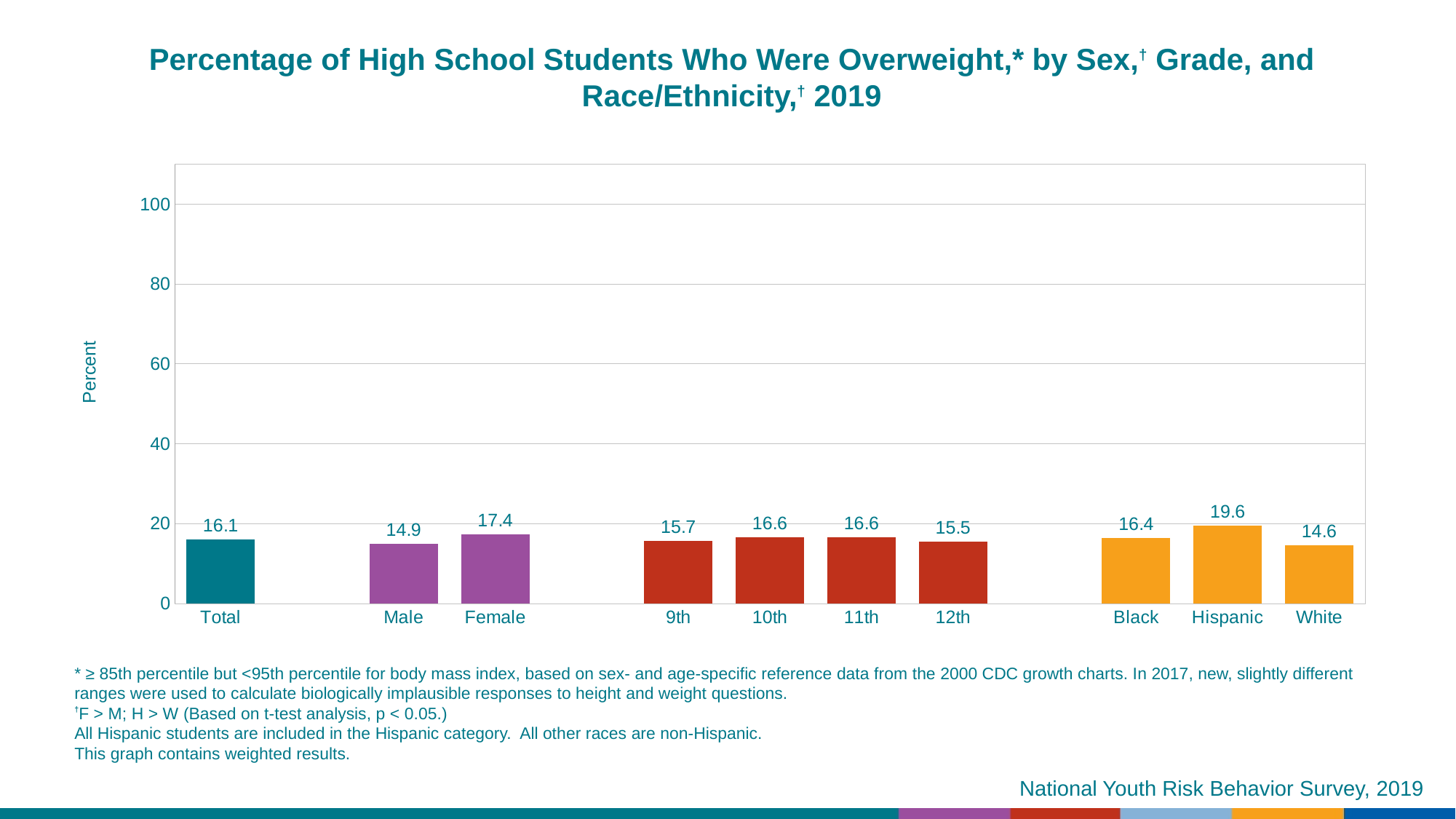

Percentage of High School Students Who Were Overweight,* by Sex,† Grade, and Race/Ethnicity,† 2019

### Chart

| Category | Series 1 |
|---|---|
| Total | 16.1 |
|  | None |
| Male | 14.9 |
| Female | 17.4 |
|  | None |
| 9th | 15.7 |
| 10th | 16.6 |
| 11th | 16.6 |
| 12th | 15.5 |
|  | None |
| Black | 16.4 |
| Hispanic | 19.6 |
| White | 14.6 |
* ≥ 85th percentile but <95th percentile for body mass index, based on sex- and age-specific reference data from the 2000 CDC growth charts. In 2017, new, slightly different ranges were used to calculate biologically implausible responses to height and weight questions.
†F > M; H > W (Based on t-test analysis, p < 0.05.)
All Hispanic students are included in the Hispanic category.  All other races are non-Hispanic.
This graph contains weighted results.
National Youth Risk Behavior Survey, 2019